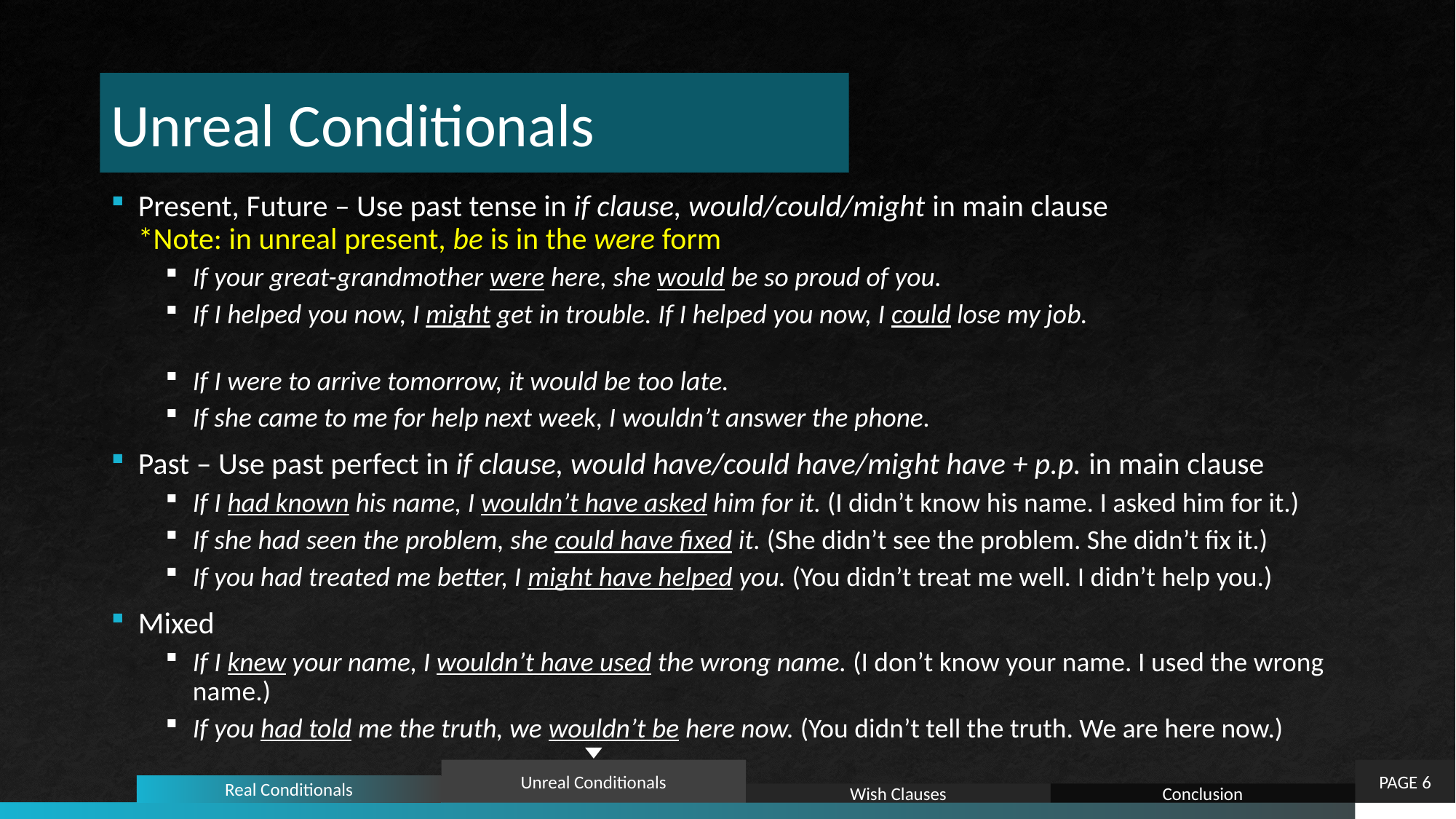

# Unreal Conditionals
Present, Future – Use past tense in if clause, would/could/might in main clause
*Note: in unreal present, be is in the were form
If your great-grandmother were here, she would be so proud of you.
If I helped you now, I might get in trouble. If I helped you now, I could lose my job.
If I were to arrive tomorrow, it would be too late.
If she came to me for help next week, I wouldn’t answer the phone.
Past – Use past perfect in if clause, would have/could have/might have + p.p. in main clause
If I had known his name, I wouldn’t have asked him for it. (I didn’t know his name. I asked him for it.)
If she had seen the problem, she could have fixed it. (She didn’t see the problem. She didn’t fix it.)
If you had treated me better, I might have helped you. (You didn’t treat me well. I didn’t help you.)
Mixed
If I knew your name, I wouldn’t have used the wrong name. (I don’t know your name. I used the wrong name.)
If you had told me the truth, we wouldn’t be here now. (You didn’t tell the truth. We are here now.)

PAGE 6
Unreal Conditionals
Real Conditionals
Wish Clauses
Conclusion